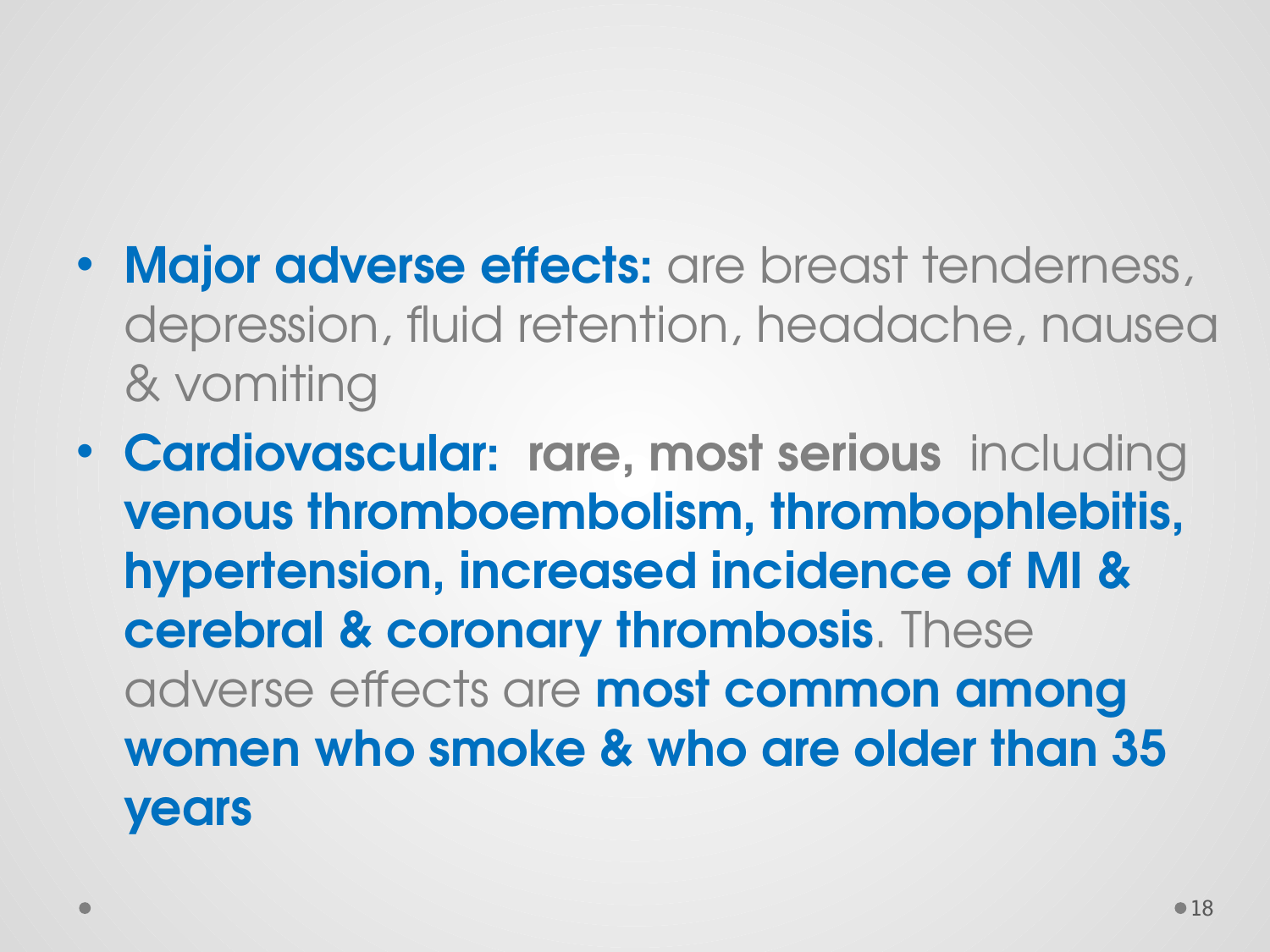

#
Major adverse effects: are breast tenderness, depression, fluid retention, headache, nausea & vomiting
Cardiovascular:  rare, most serious  including venous thromboembolism, thrombophlebitis, hypertension, increased incidence of MI & cerebral & coronary thrombosis. These adverse effects are most common among women who smoke & who are older than 35 years
18